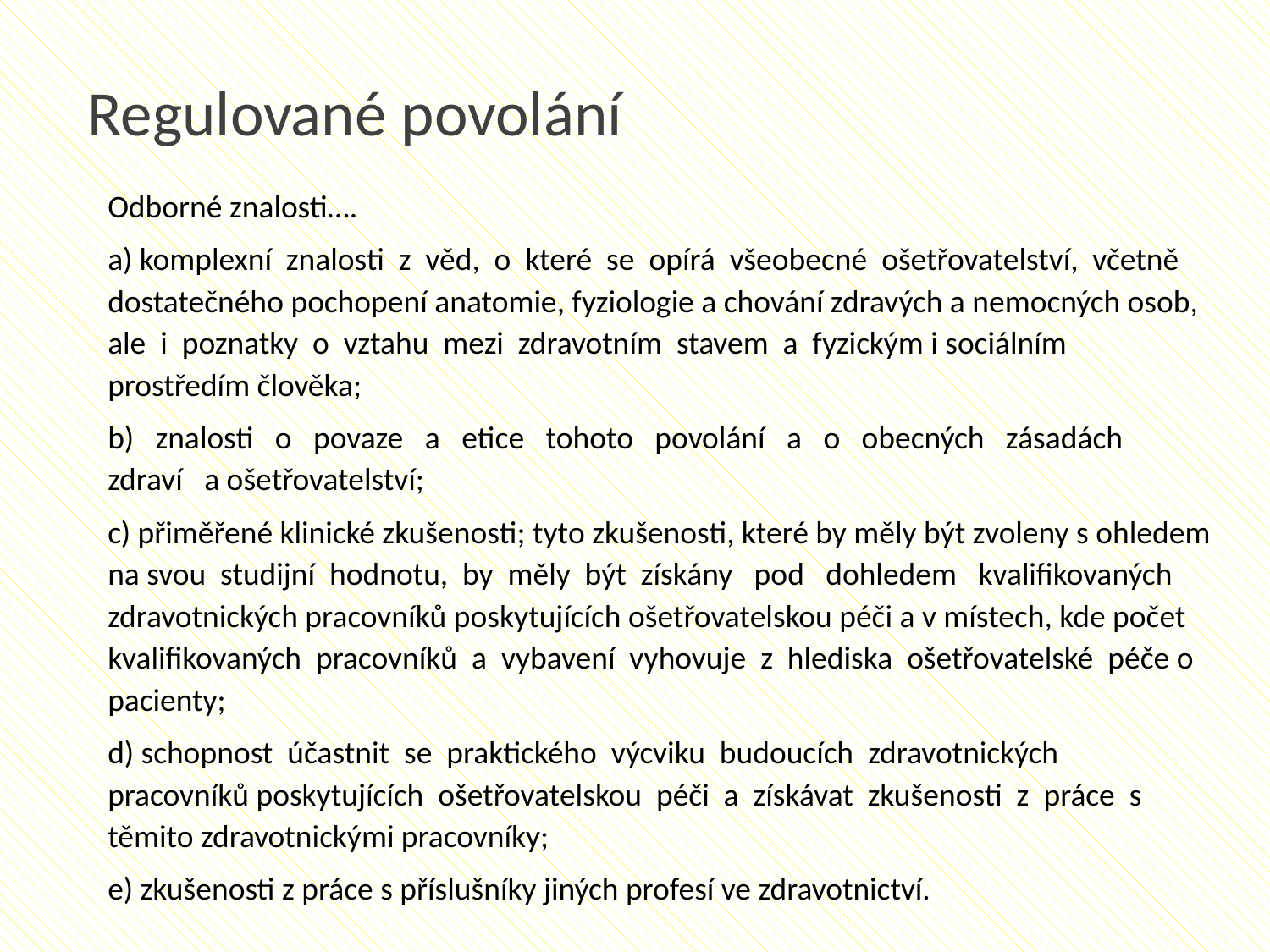

Regulované povolání
Odborné znalosti….
a) komplexní  znalosti  z  věd,  o  které  se  opírá  všeobecné  ošetřovatelství,  včetně dostatečného pochopení anatomie, fyziologie a chování zdravých a nemocných osob, ale  i  poznatky  o  vztahu  mezi  zdravotním  stavem  a  fyzickým i sociálním prostředím člověka;
b)   znalosti   o   povaze   a   etice   tohoto   povolání   a   o   obecných   zásadách   zdraví   a ošetřovatelství;
c) přiměřené klinické zkušenosti; tyto zkušenosti, které by měly být zvoleny s ohledem na svou  studijní  hodnotu,  by  měly  být  získány   pod   dohledem   kvalifikovaných   zdravotnických pracovníků poskytujících ošetřovatelskou péči a v místech, kde počet kvalifikovaných  pracovníků  a  vybavení  vyhovuje  z  hlediska  ošetřovatelské  péče o pacienty;
d) schopnost  účastnit  se  praktického  výcviku  budoucích  zdravotnických  pracovníků poskytujících  ošetřovatelskou  péči  a  získávat  zkušenosti  z  práce  s  těmito zdravotnickými pracovníky;
e) zkušenosti z práce s příslušníky jiných profesí ve zdravotnictví.